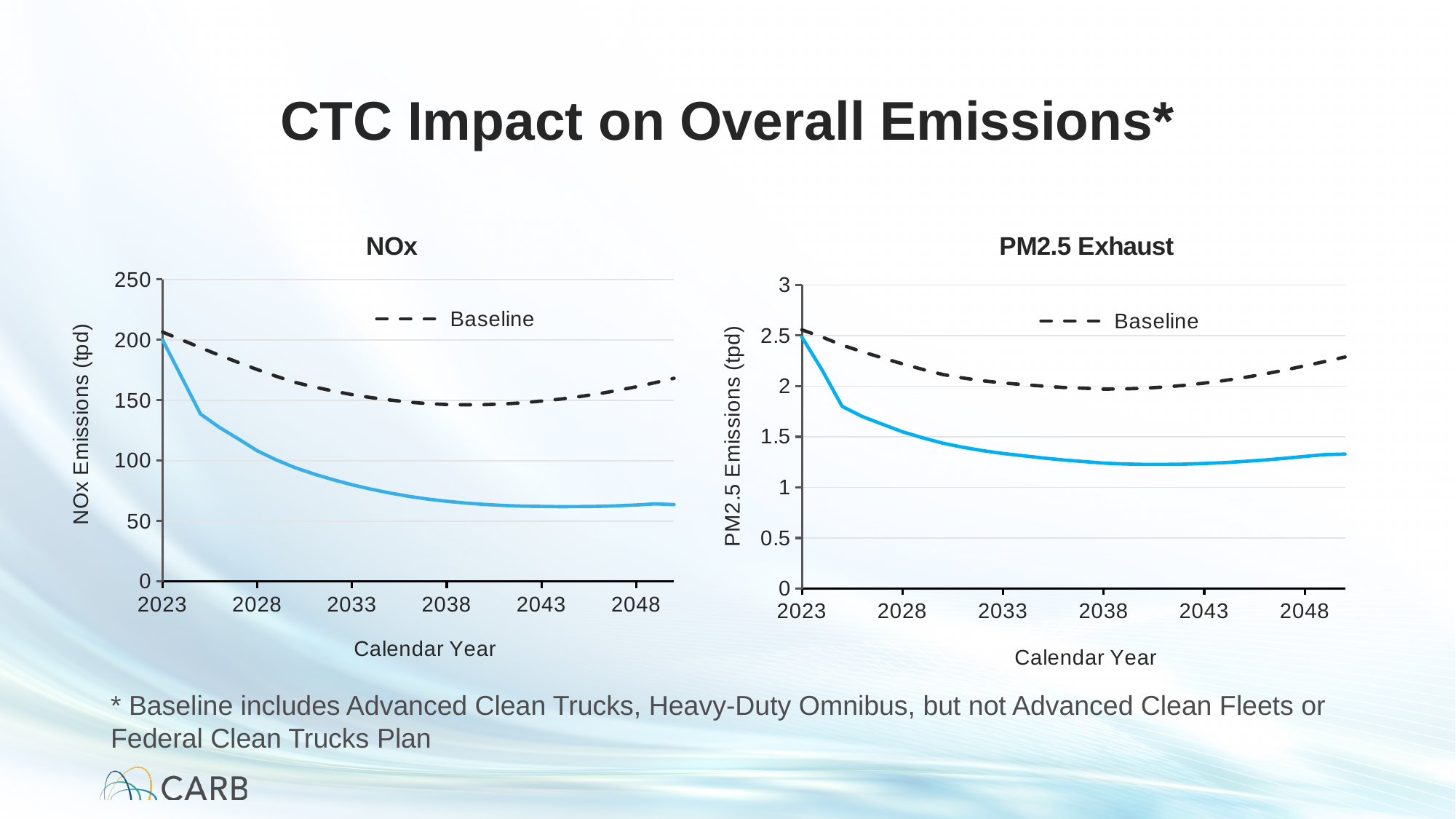

# CTC Impact on Overall Emissions*

### Chart: NOx

| Category |  |  |
|---|---|---|

### Chart: PM2.5 Exhaust

| Category |  |  |
|---|---|---|
* Baseline includes Advanced Clean Trucks, Heavy-Duty Omnibus, but not Advanced Clean Fleets or Federal Clean Trucks Plan